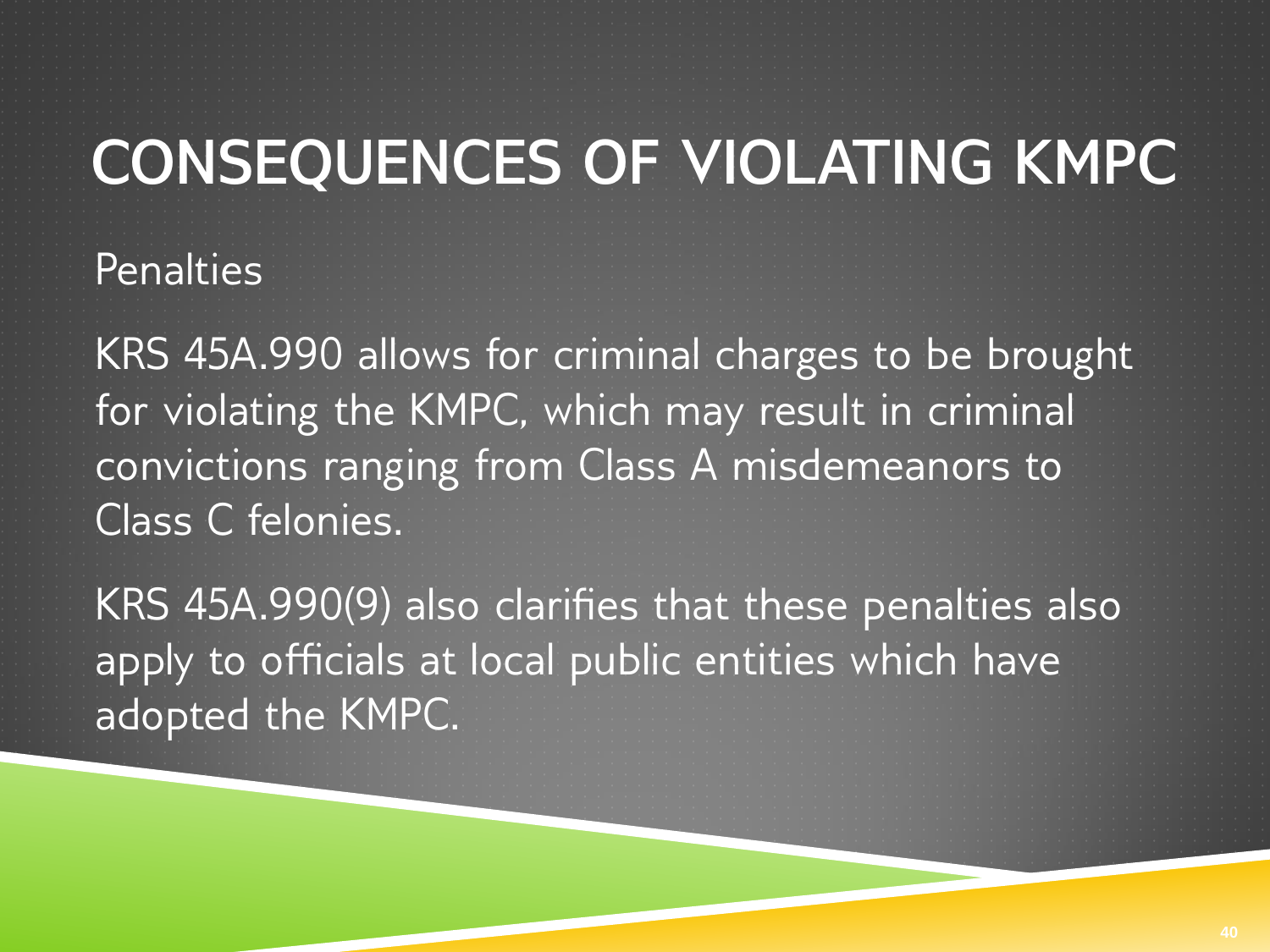

# CONSEQUENCES OF VIOLATING KMPC
Penalties

KRS 45A.990 allows for criminal charges to be brought for violating the KMPC, which may result in criminal convictions ranging from Class A misdemeanors to Class C felonies.

KRS 45A.990(9) also clarifies that these penalties also apply to officials at local public entities which have adopted the KMPC.

40